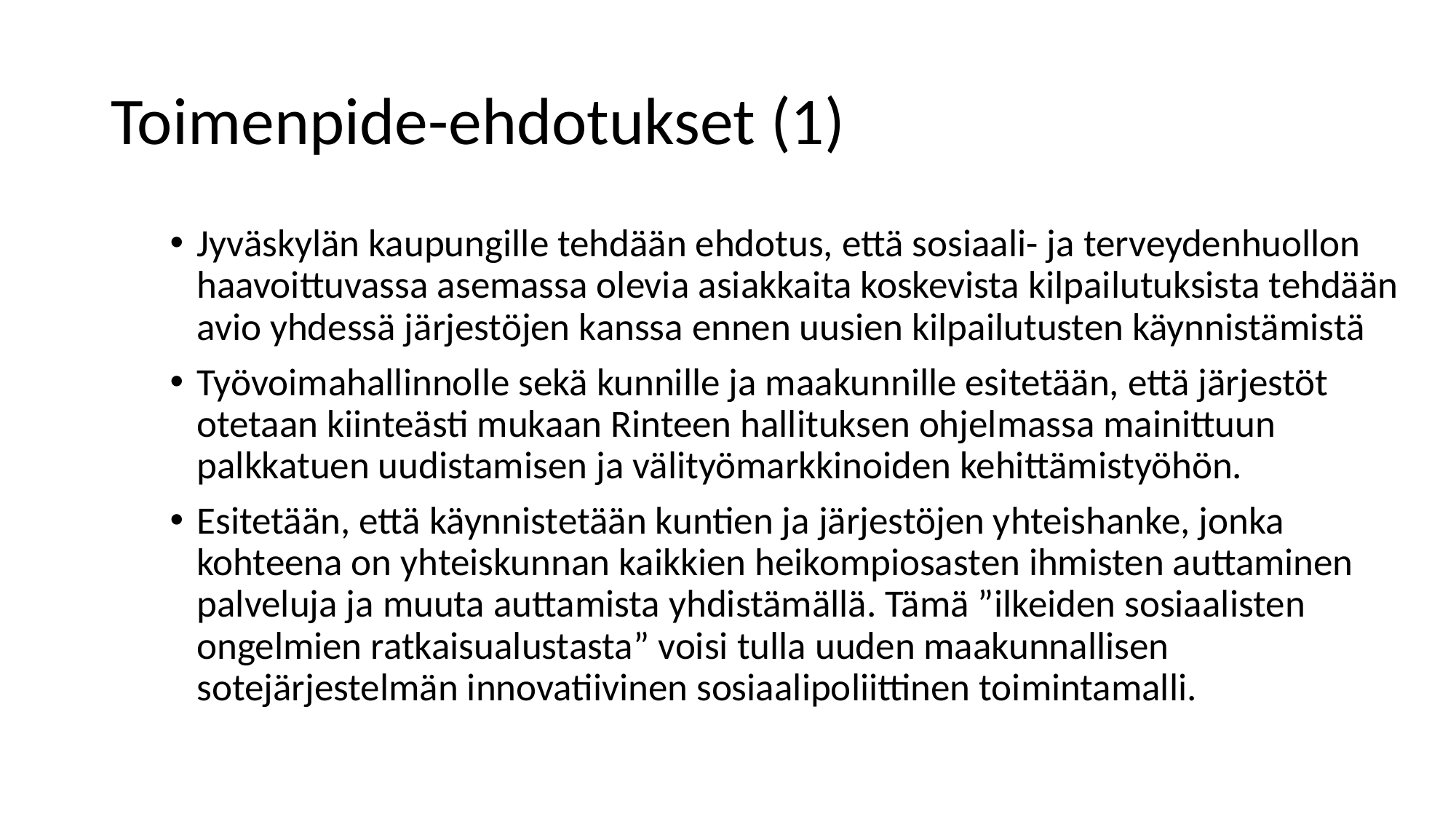

# Toimenpide-ehdotukset (1)
Jyväskylän kaupungille tehdään ehdotus, että sosiaali- ja terveydenhuollon haavoittuvassa asemassa olevia asiakkaita koskevista kilpailutuksista tehdään avio yhdessä järjestöjen kanssa ennen uusien kilpailutusten käynnistämistä
Työvoimahallinnolle sekä kunnille ja maakunnille esitetään, että järjestöt otetaan kiinteästi mukaan Rinteen hallituksen ohjelmassa mainittuun palkkatuen uudistamisen ja välityömarkkinoiden kehittämistyöhön.
Esitetään, että käynnistetään kuntien ja järjestöjen yhteishanke, jonka kohteena on yhteiskunnan kaikkien heikompiosasten ihmisten auttaminen palveluja ja muuta auttamista yhdistämällä. Tämä ”ilkeiden sosiaalisten ongelmien ratkaisualustasta” voisi tulla uuden maakunnallisen sotejärjestelmän innovatiivinen sosiaalipoliittinen toimintamalli.